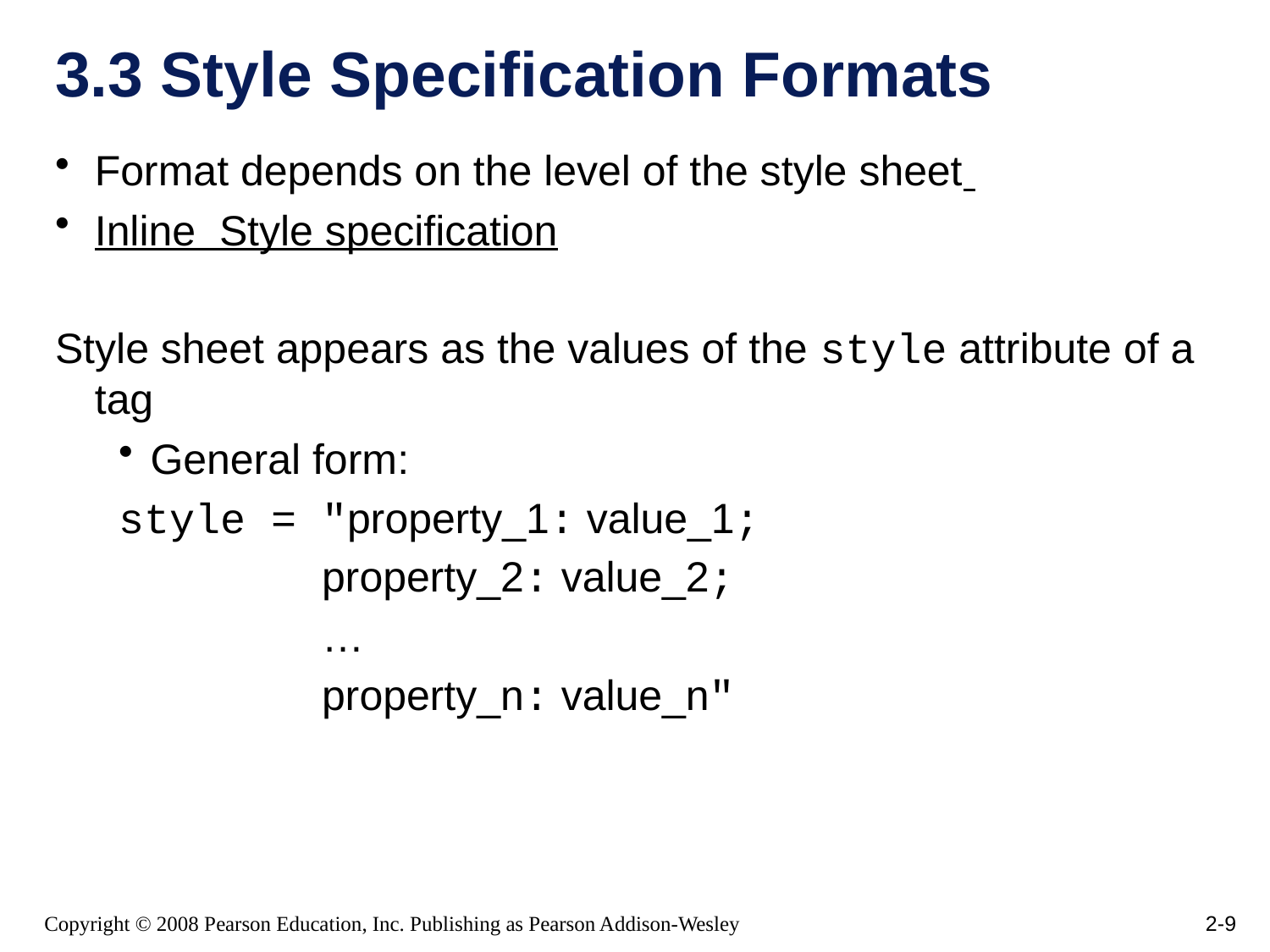

# 3.3 Style Specification Formats
Format depends on the level of the style sheet
Inline  Style specification

Style sheet appears as the values of the style attribute of a tag
General form:
style = "property_1: value_1;
        property_2: value_2;
        …
        property_n: value_n"